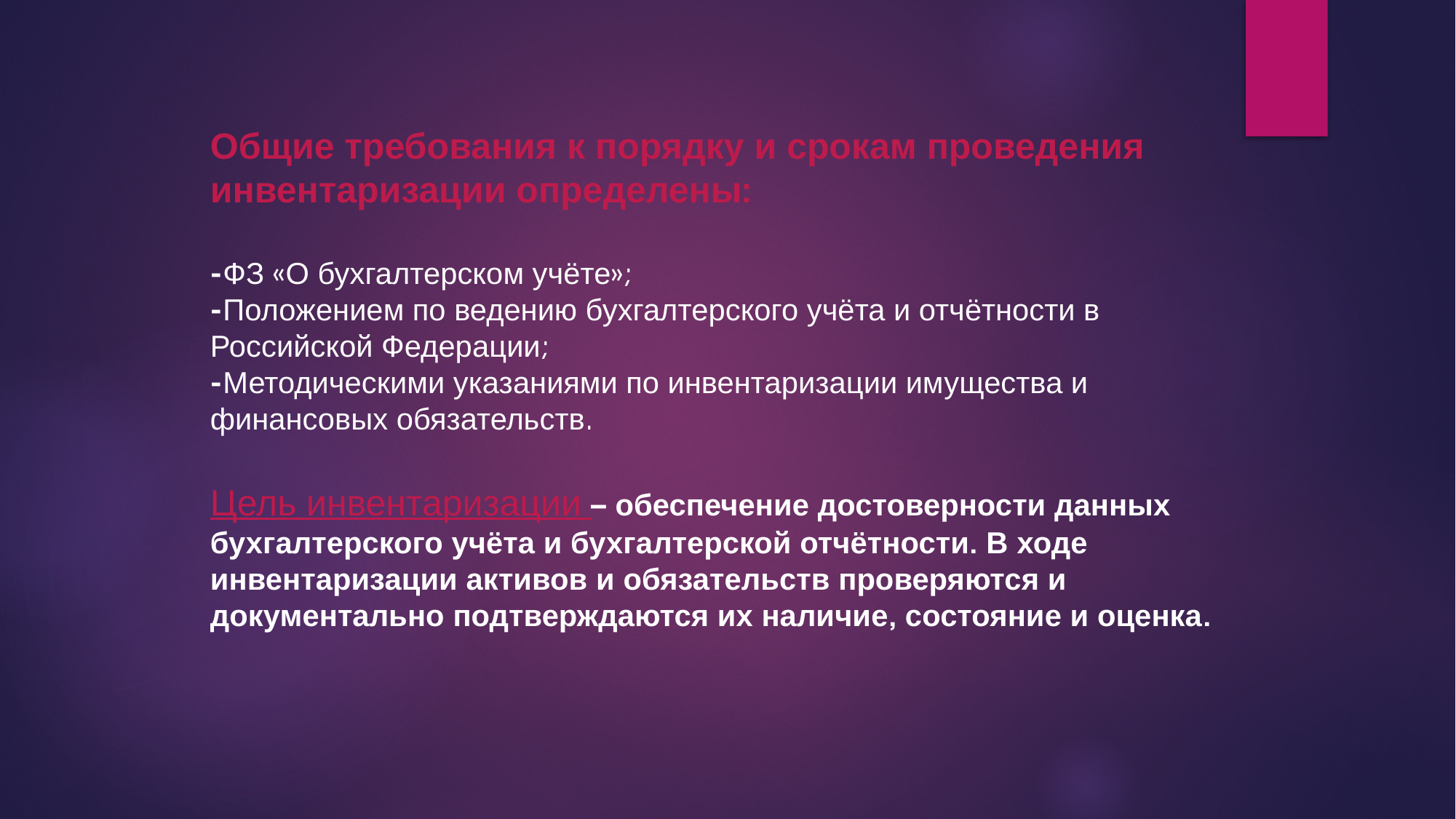

Общие требования к порядку и срокам проведения инвентаризации определены:

-ФЗ «О бухгалтерском учёте»;
-Положением по ведению бухгалтерского учёта и отчётности в Российской Федерации;
-Методическими указаниями по инвентаризации имущества и финансовых обязательств.

Цель инвентаризации – обеспечение достоверности данных бухгалтерского учёта и бухгалтерской отчётности. В ходе инвентаризации активов и обязательств проверяются и документально подтверждаются их наличие, состояние и оценка.